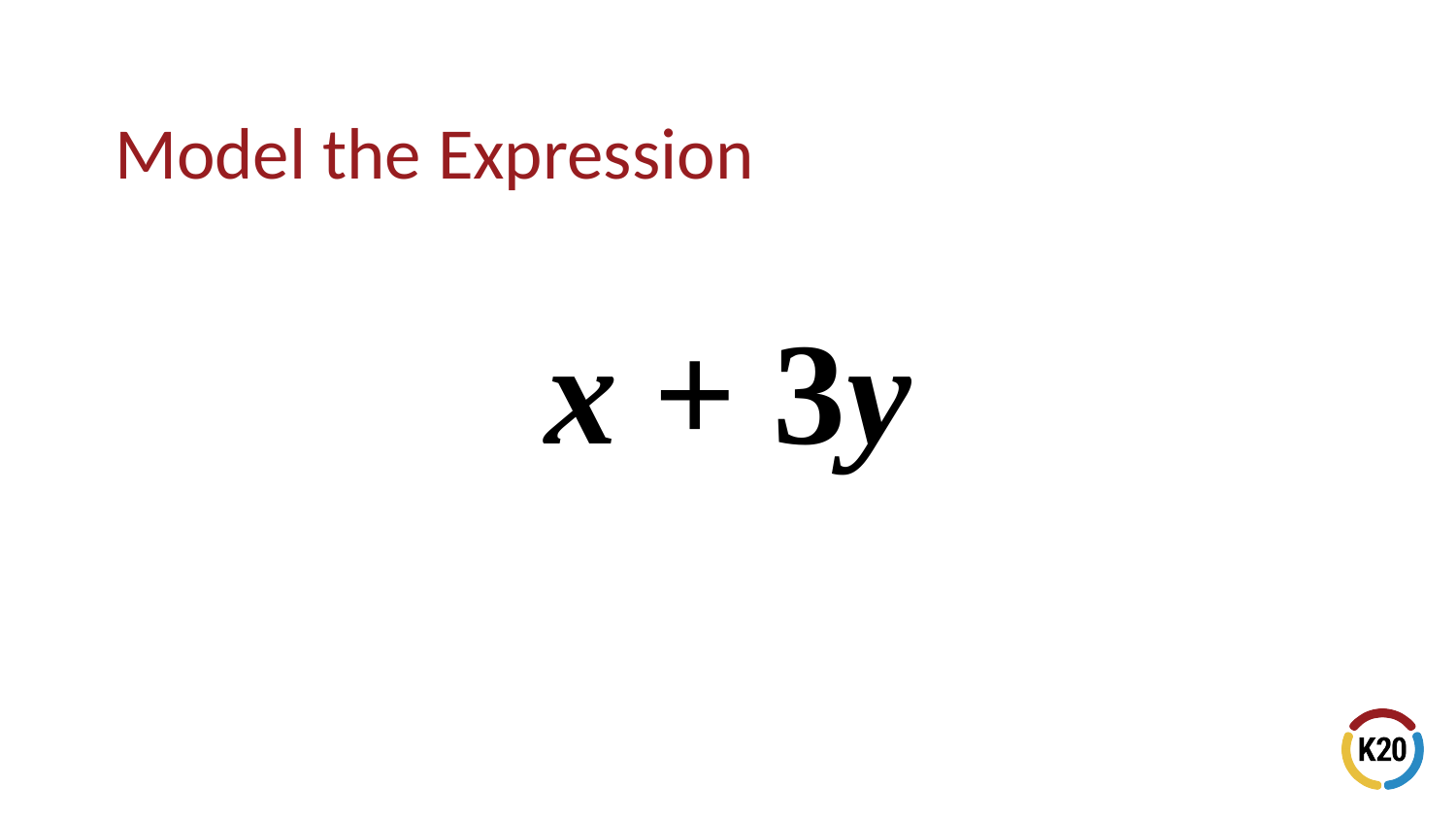

# Model the Expression
x + 3y